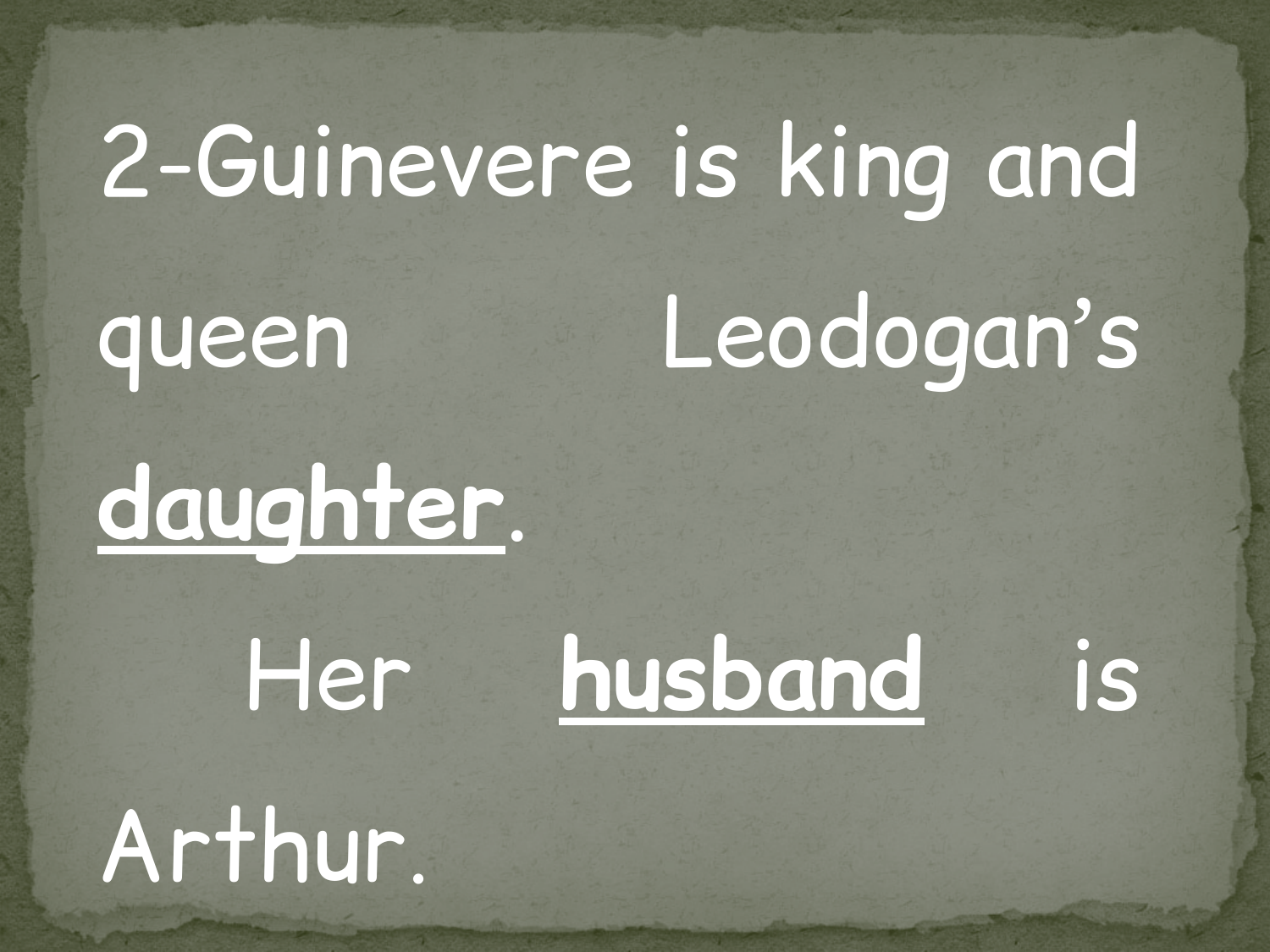

2-Guinevere is king and queen Leodogan’s daughter.
 Her husband is Arthur.